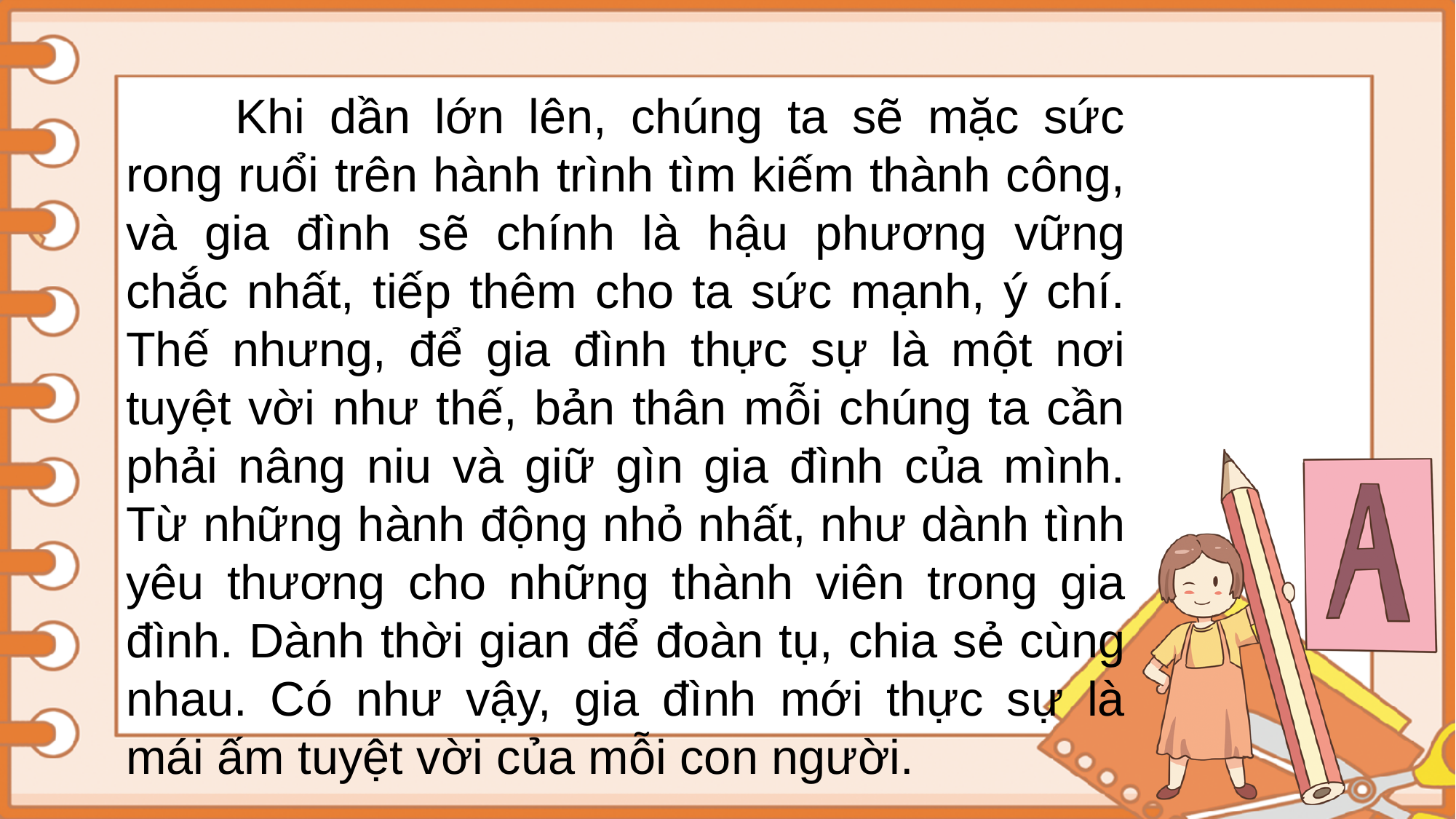

Khi dần lớn lên, chúng ta sẽ mặc sức rong ruổi trên hành trình tìm kiếm thành công, và gia đình sẽ chính là hậu phương vững chắc nhất, tiếp thêm cho ta sức mạnh, ý chí. Thế nhưng, để gia đình thực sự là một nơi tuyệt vời như thế, bản thân mỗi chúng ta cần phải nâng niu và giữ gìn gia đình của mình. Từ những hành động nhỏ nhất, như dành tình yêu thương cho những thành viên trong gia đình. Dành thời gian để đoàn tụ, chia sẻ cùng nhau. Có như vậy, gia đình mới thực sự là mái ấm tuyệt vời của mỗi con người.